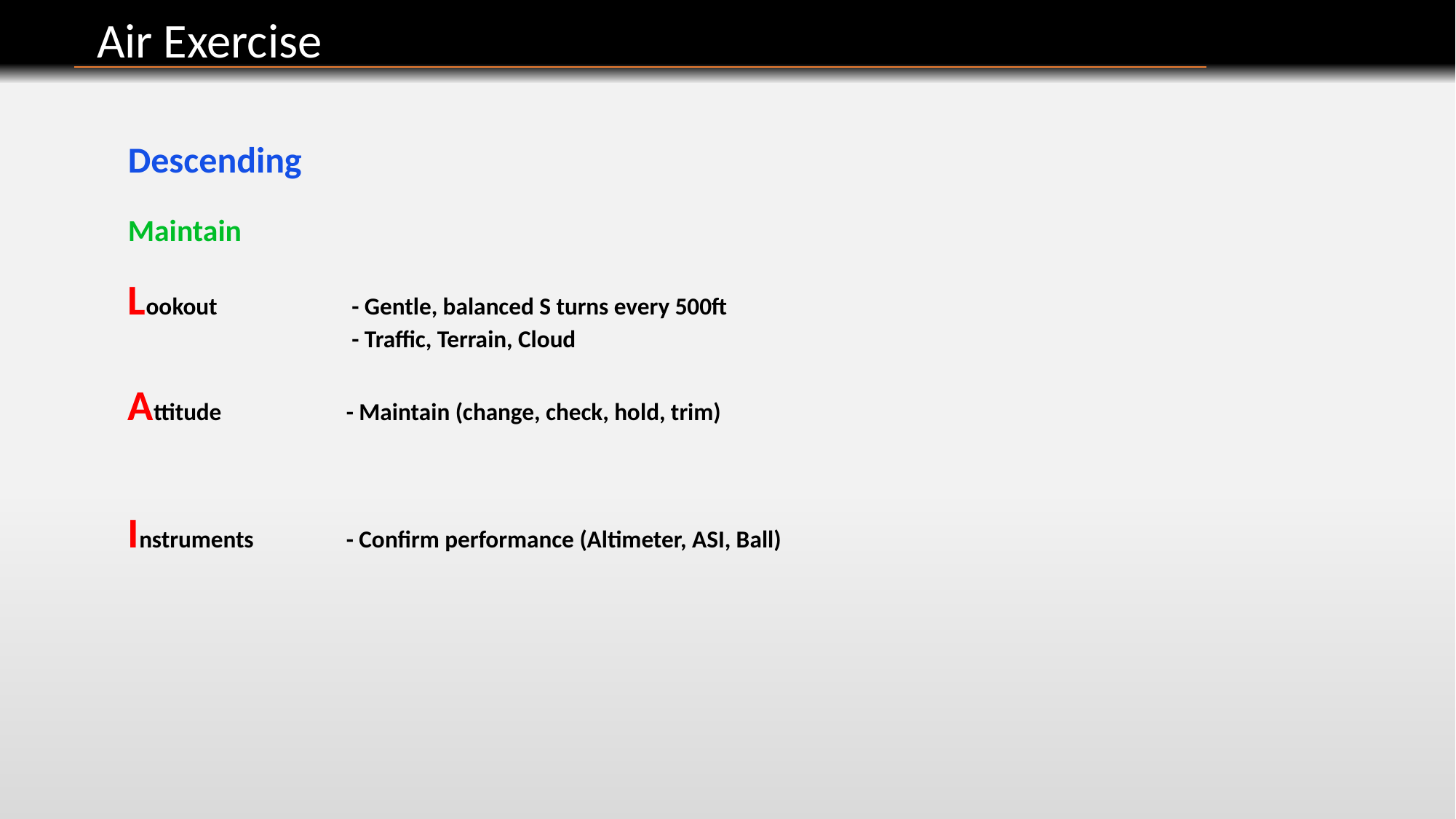

Air Exercise
Descending
Maintain

Lookout		 - Gentle, balanced S turns every 500ft
 		 - Traffic, Terrain, Cloud

Attitude		- Maintain (change, check, hold, trim)

Instruments	- Confirm performance (Altimeter, ASI, Ball)